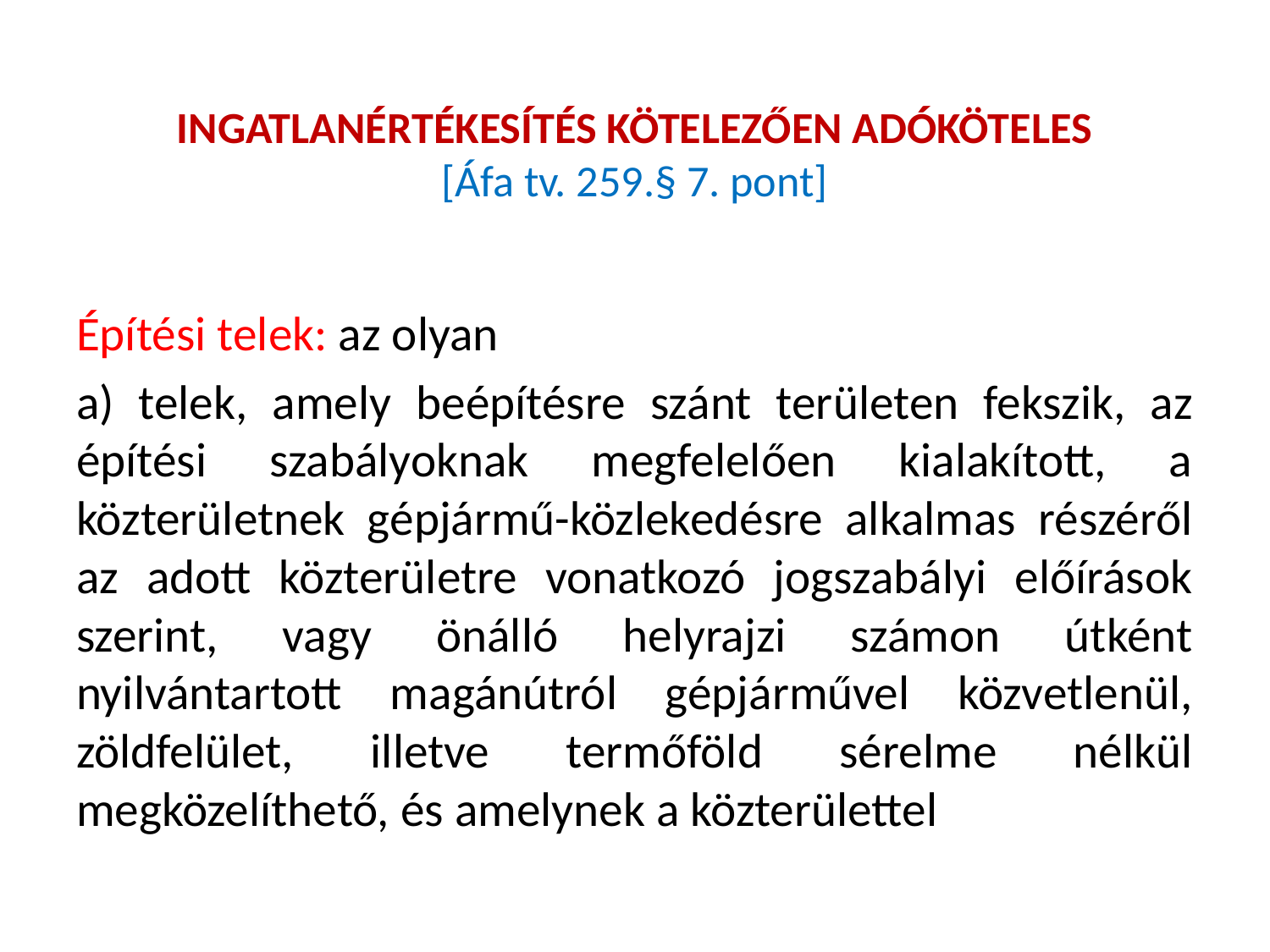

# INGATLANÉRTÉKESÍTÉS KÖTELEZŐEN ADÓKÖTELES [Áfa tv. 259.§ 7. pont]
Építési telek: az olyan
a) telek, amely beépítésre szánt területen fekszik, az építési szabályoknak megfelelően kialakított, a közterületnek gépjármű-közlekedésre alkalmas részéről az adott közterületre vonatkozó jogszabályi előírások szerint, vagy önálló helyrajzi számon útként nyilvántartott magánútról gépjárművel közvetlenül, zöldfelület, illetve termőföld sérelme nélkül megközelíthető, és amelynek a közterülettel